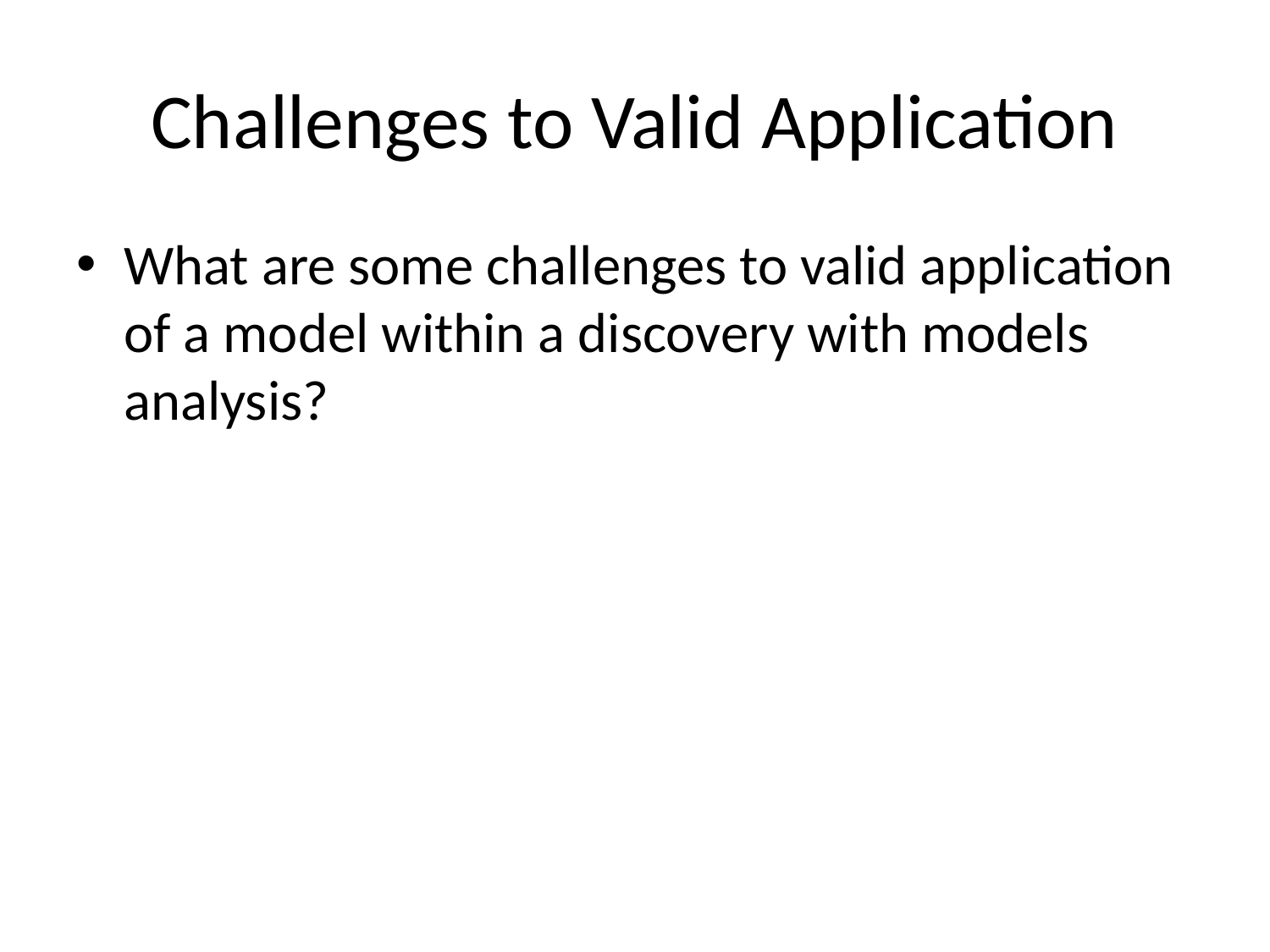

# Challenges to Valid Application
What are some challenges to valid application of a model within a discovery with models analysis?